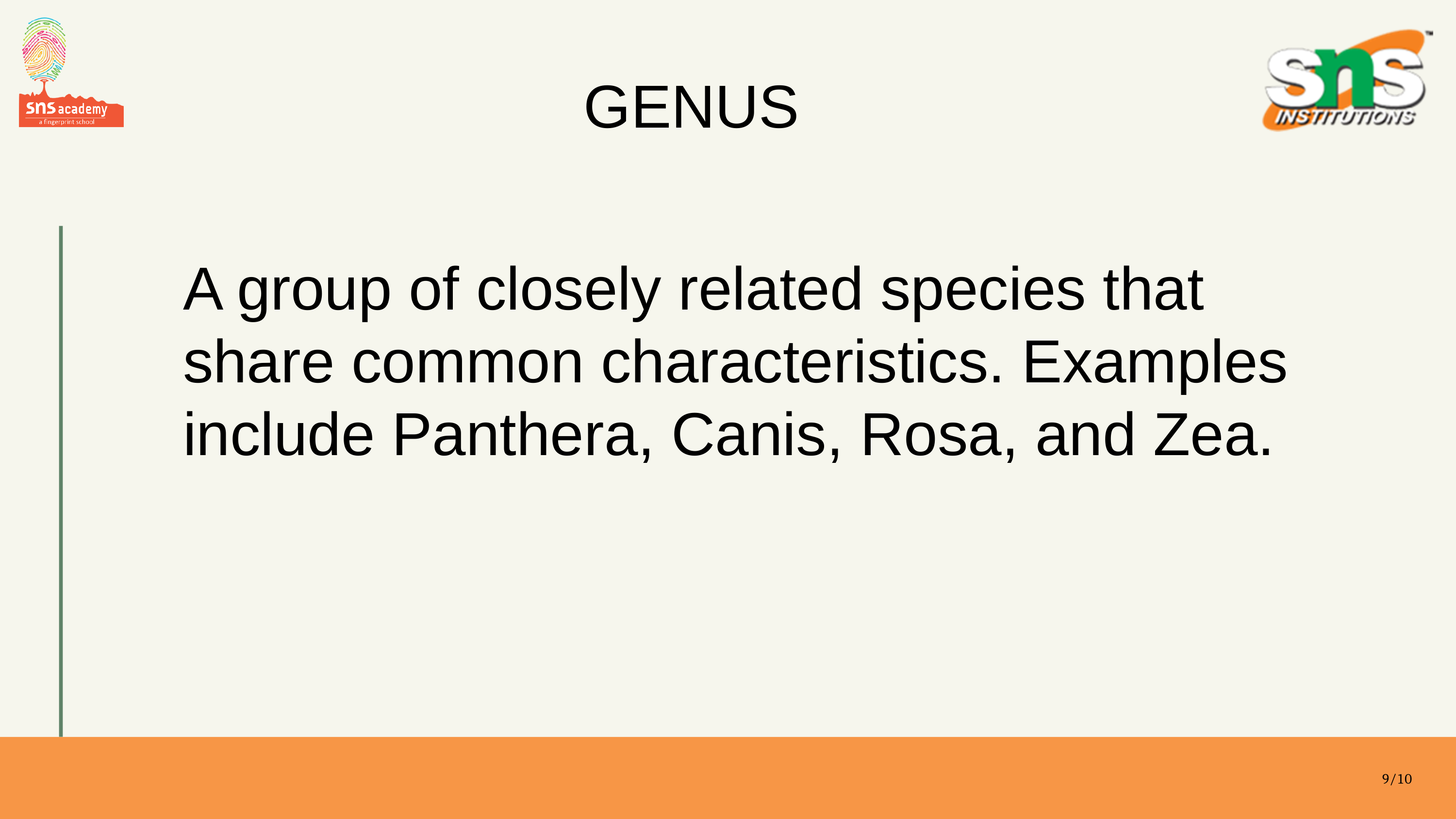

GENUS

A group of closely related species that share common characteristics. Examples include Panthera, Canis, Rosa, and Zea.

9/10